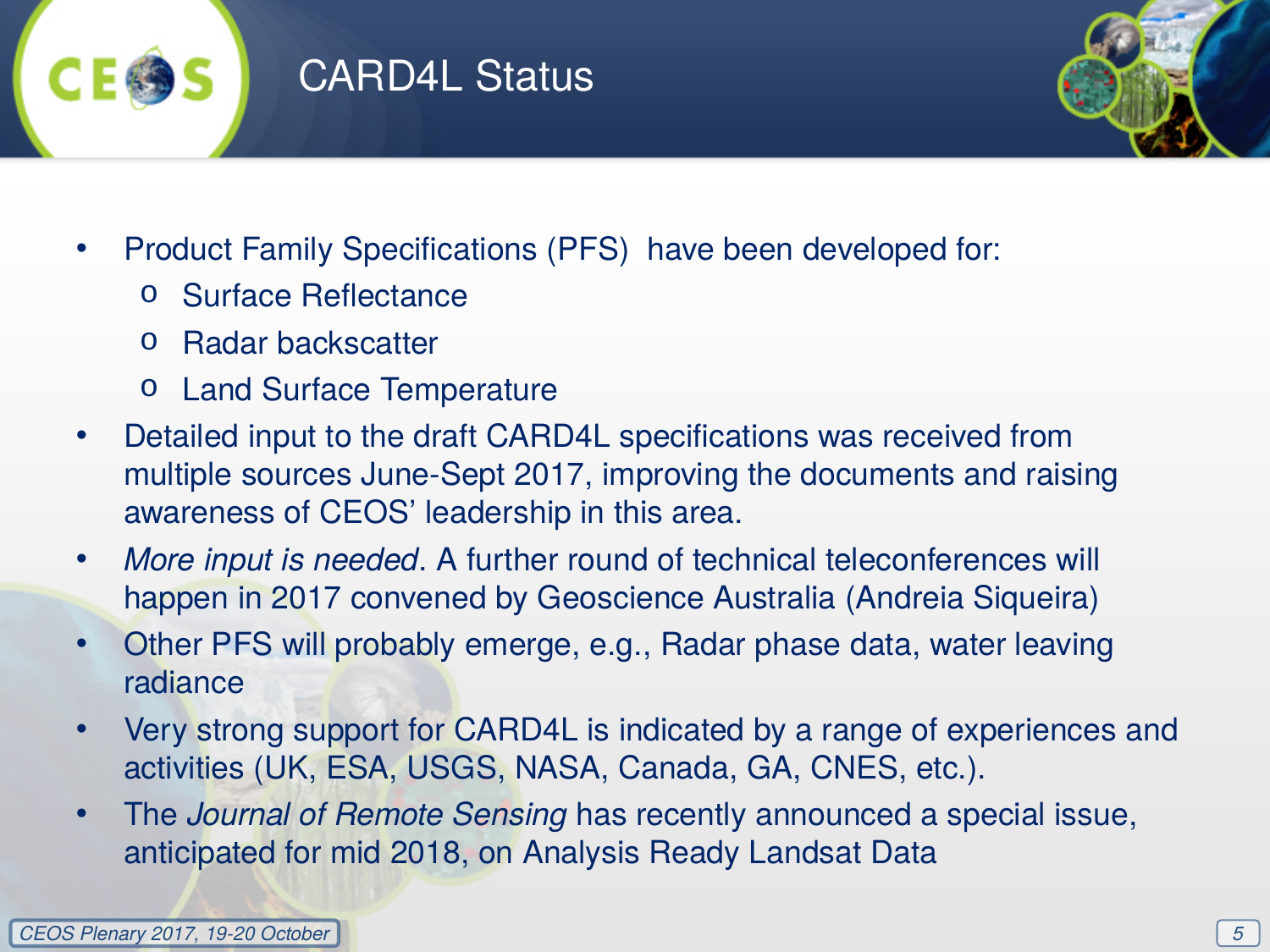

CARD4L Status

Product Family Specifications (PFS)  have been developed for:
Surface Reflectance
Radar backscatter
Land Surface Temperature
Detailed input to the draft CARD4L specifications was received from multiple sources June-Sept 2017, improving the documents and raising awareness of CEOS’ leadership in this area.
More input is needed. A further round of technical teleconferences will happen in 2017 convened by Geoscience Australia (Andreia Siqueira)
Other PFS will probably emerge, e.g., Radar phase data, water leaving radiance
Very strong support for CARD4L is indicated by a range of experiences and activities (UK, ESA, USGS, NASA, Canada, GA, CNES, etc.).
The Journal of Remote Sensing has recently announced a special issue, anticipated for mid 2018, on Analysis Ready Landsat Data
5